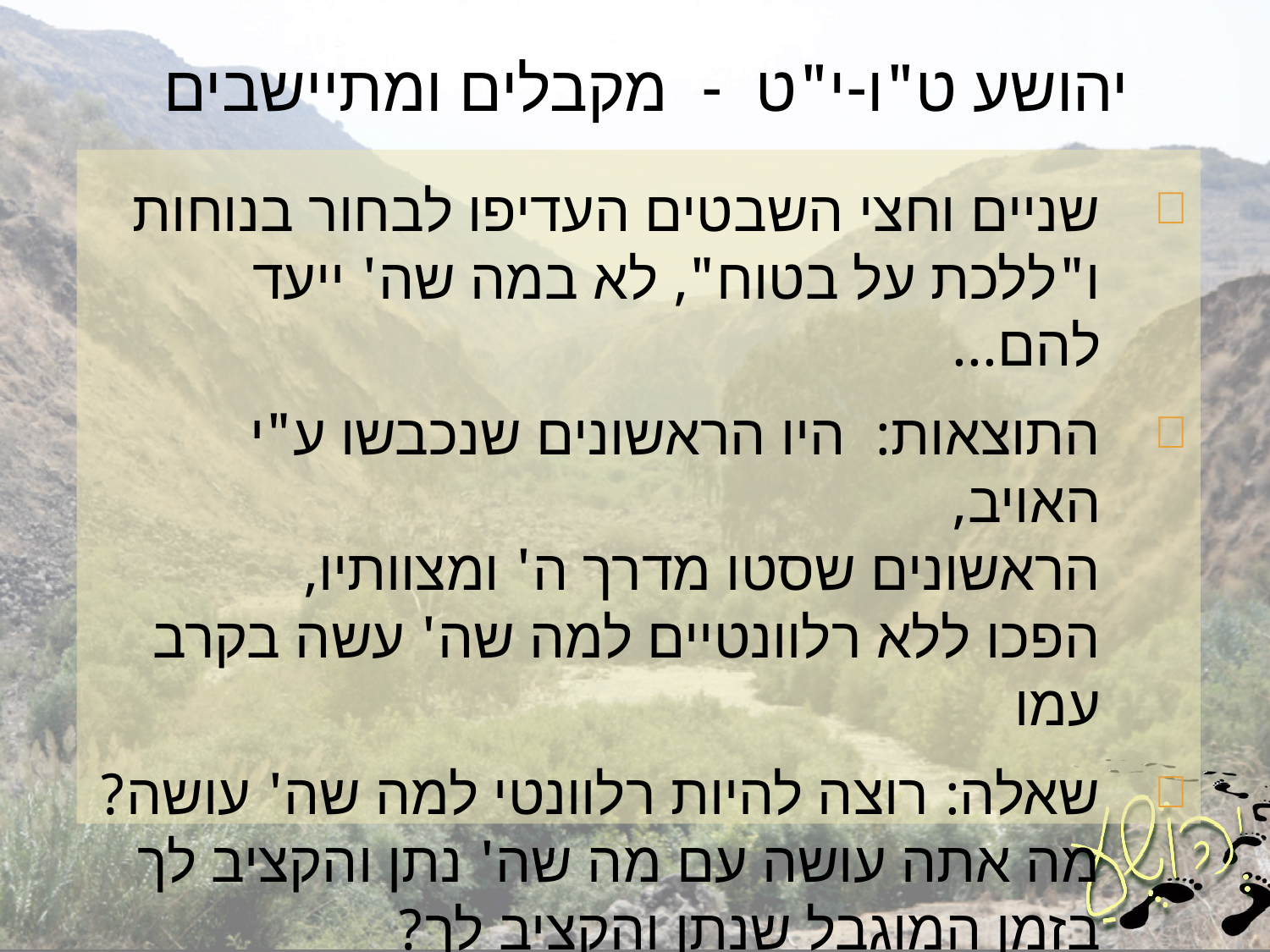

# יהושע ט"ו-י"ט  -  מקבלים ומתיישבים
שניים וחצי השבטים העדיפו לבחור בנוחות ו"ללכת על בטוח", לא במה שה' ייעד להם...
התוצאות:  היו הראשונים שנכבשו ע"י האויב,
הראשונים שסטו מדרך ה' ומצוותיו,
הפכו ללא רלוונטיים למה שה' עשה בקרב עמו
שאלה: רוצה להיות רלוונטי למה שה' עושה? מה אתה עושה עם מה שה' נתן והקציב לך בזמן המוגבל שנתן והקציב לך?